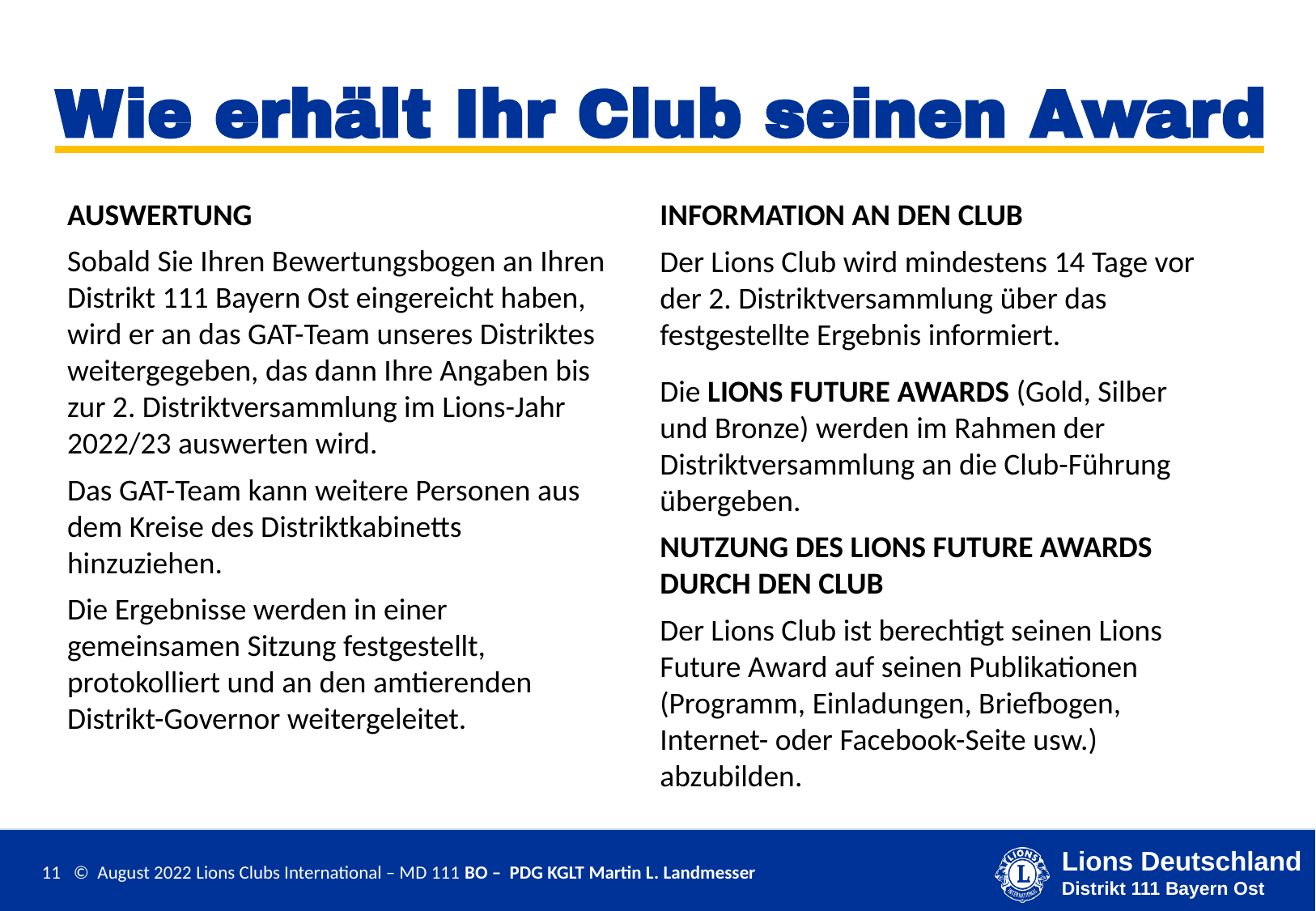

Wie erhält Ihr Club seinen Award

AUSWERTUNG
Sobald Sie Ihren Bewertungsbogen an Ihren Distrikt 111 Bayern Ost eingereicht haben, wird er an das GAT-Team unseres Distriktes weitergegeben, das dann Ihre Angaben bis zur 2. Distriktversammlung im Lions-Jahr 2022/23 auswerten wird.
Das GAT-Team kann weitere Personen aus dem Kreise des Distriktkabinetts hinzuziehen.
Die Ergebnisse werden in einer gemeinsamen Sitzung festgestellt, protokolliert und an den amtierenden Distrikt-Governor weitergeleitet.
INFORMATION AN DEN CLUB
Der Lions Club wird mindestens 14 Tage vor der 2. Distriktversammlung über das festgestellte Ergebnis informiert.
Die LIONS FUTURE AWARDS (Gold, Silber und Bronze) werden im Rahmen der Distriktversammlung an die Club-Führung übergeben.
NUTZUNG DES LIONS FUTURE AWARDS DURCH DEN CLUB
Der Lions Club ist berechtigt seinen Lions Future Award auf seinen Publikationen (Programm, Einladungen, Briefbogen, Internet- oder Facebook-Seite usw.) abzubilden.